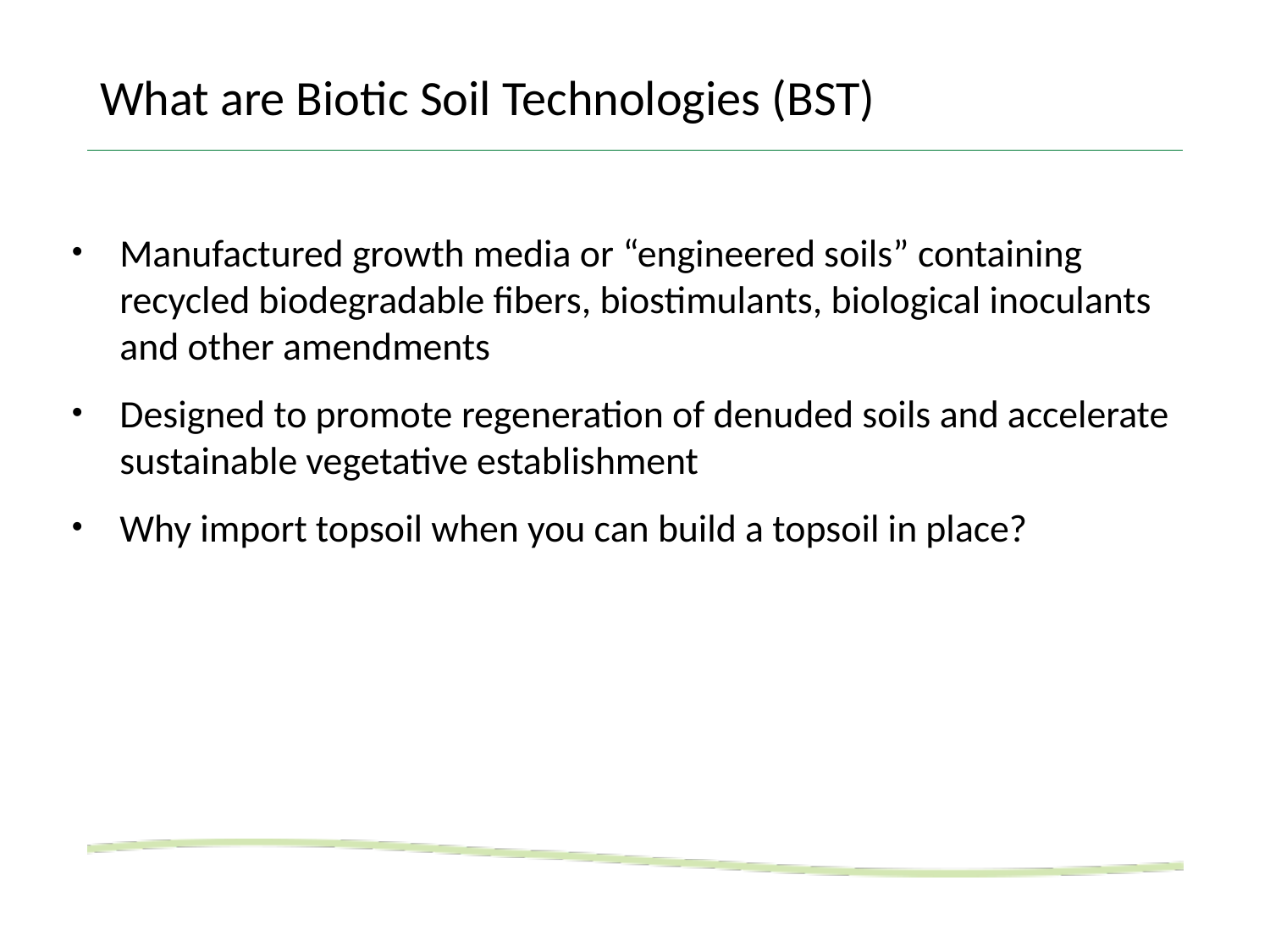

# What are Biotic Soil Technologies (BST)
Manufactured growth media or “engineered soils” containing recycled biodegradable fibers, biostimulants, biological inoculants and other amendments
Designed to promote regeneration of denuded soils and accelerate sustainable vegetative establishment
Why import topsoil when you can build a topsoil in place?